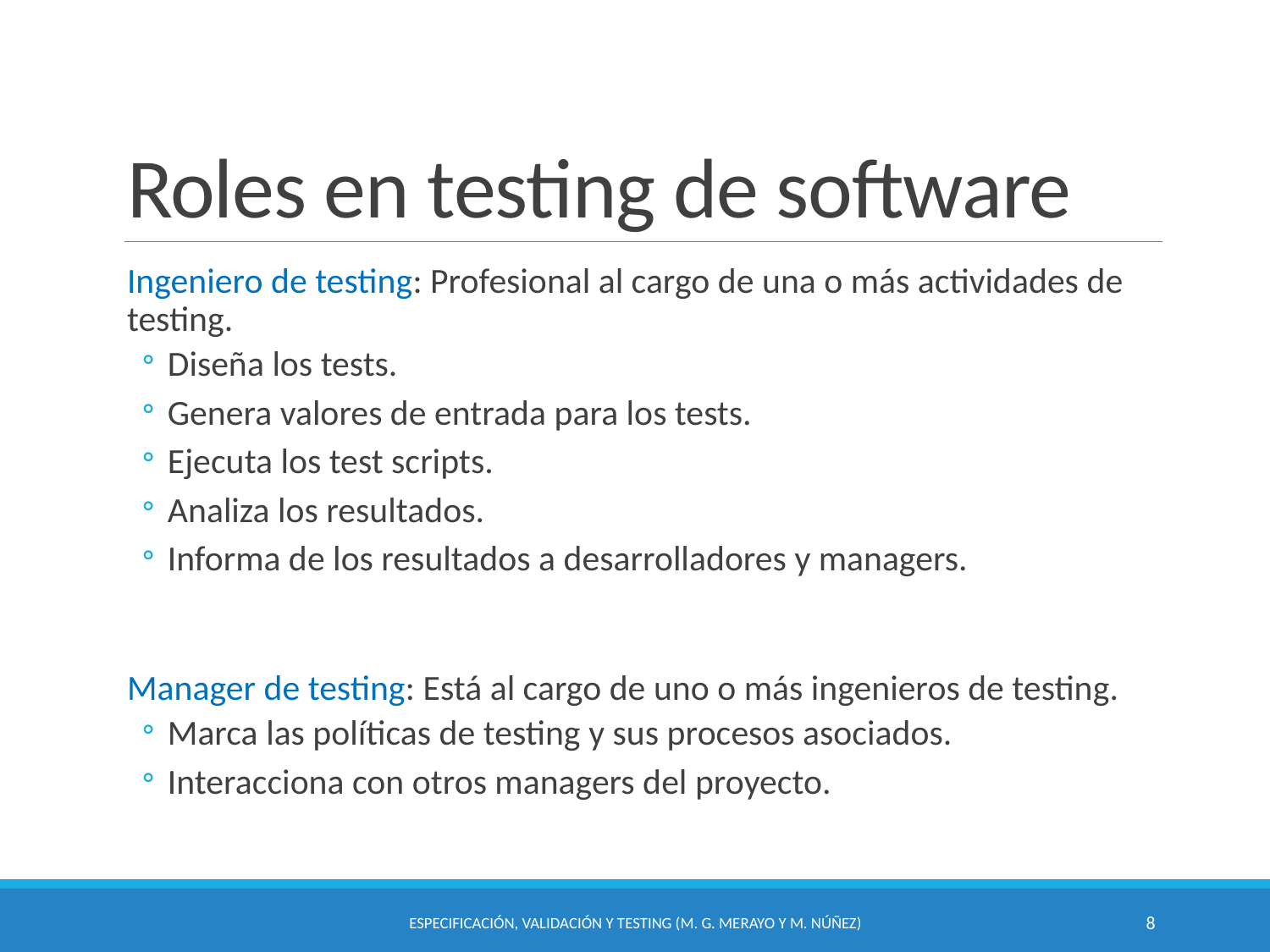

# Roles en testing de software
Ingeniero de testing: Profesional al cargo de una o más actividades de testing.
Diseña los tests.
Genera valores de entrada para los tests.
Ejecuta los test scripts.
Analiza los resultados.
Informa de los resultados a desarrolladores y managers.

Manager de testing: Está al cargo de uno o más ingenieros de testing.
Marca las políticas de testing y sus procesos asociados.
Interacciona con otros managers del proyecto.
Especificación, Validación y Testing (M. G. Merayo y M. Núñez)
8